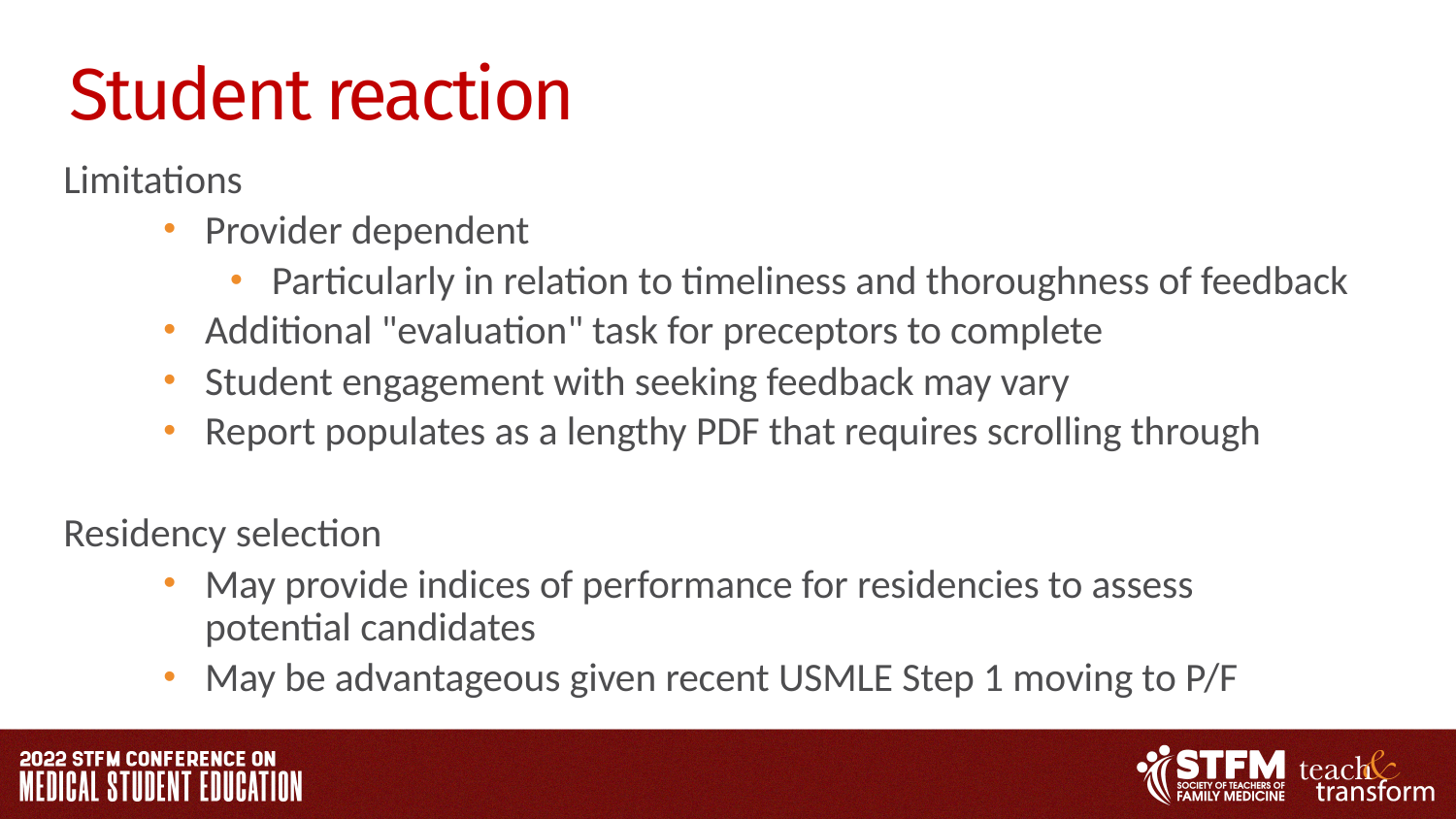

# Student reaction
Limitations
Provider dependent
Particularly in relation to timeliness and thoroughness of feedback
Additional "evaluation" task for preceptors to complete
Student engagement with seeking feedback may vary
Report populates as a lengthy PDF that requires scrolling through

Residency selection
May provide indices of performance for residencies to assess potential candidates
May be advantageous given recent USMLE Step 1 moving to P/F